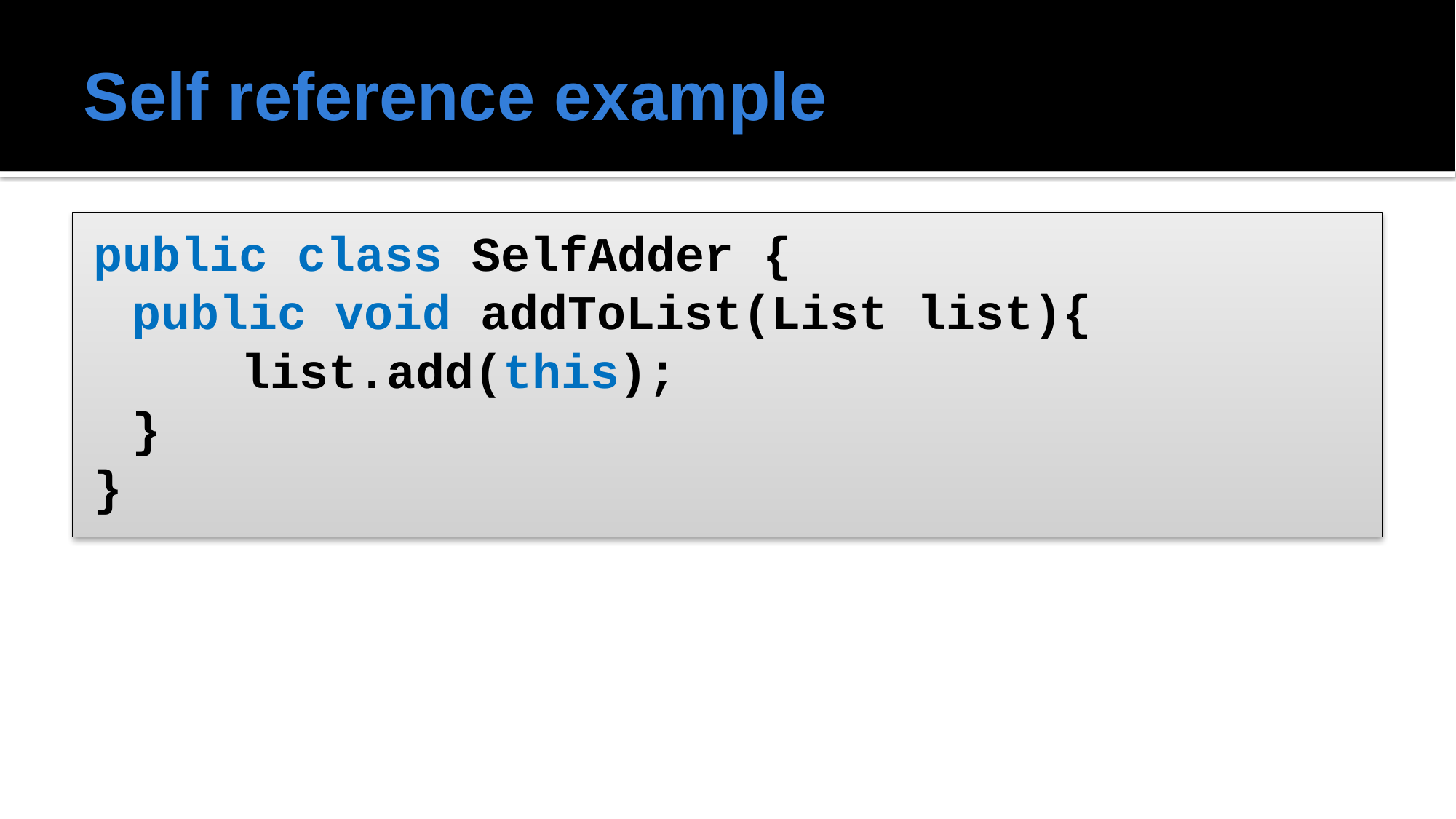

# Self reference example
public class SelfAdder {
	public void addToList(List list){
		list.add(this);
	}
}